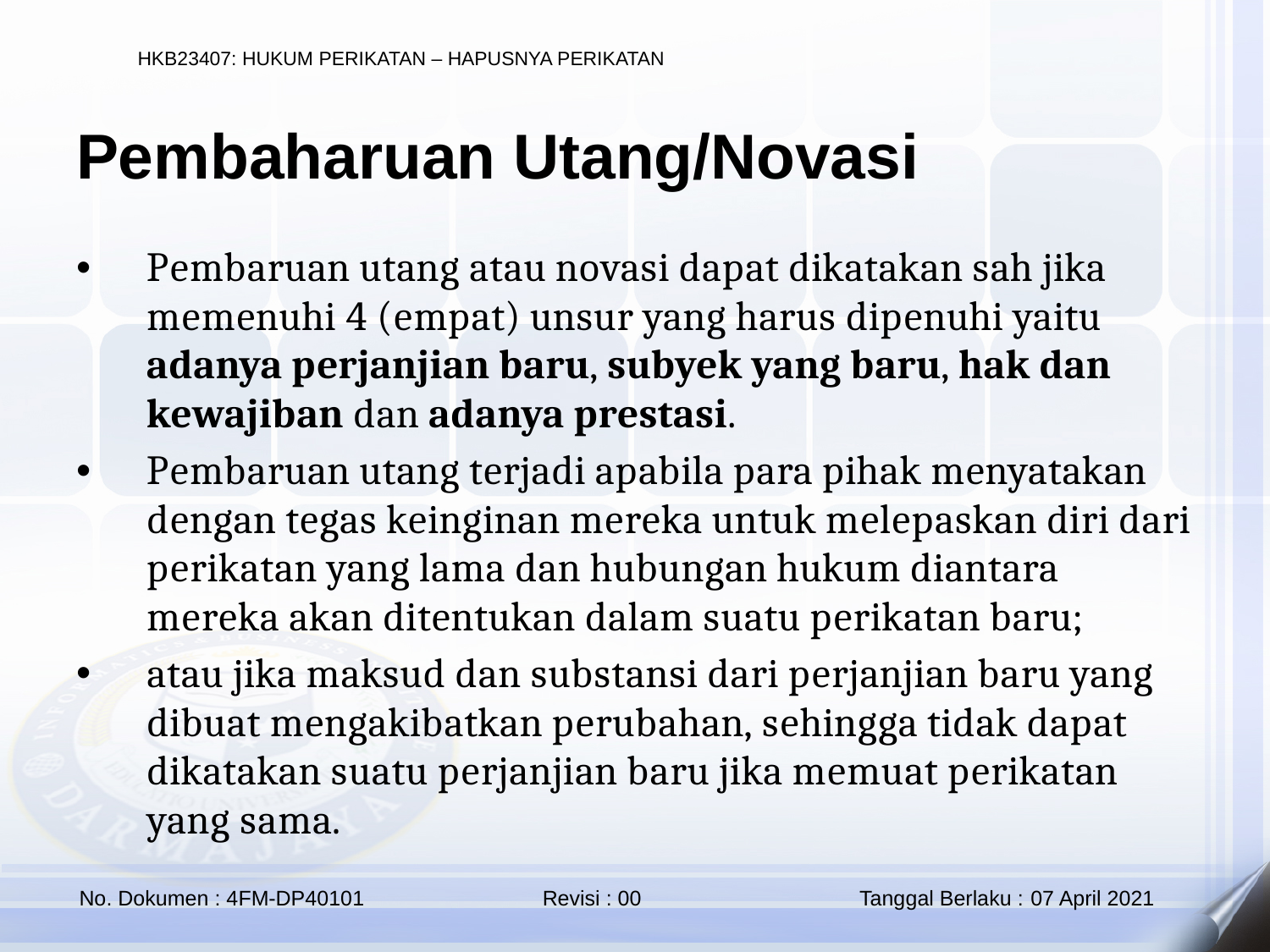

Pembaharuan Utang/Novasi
Pembaruan utang atau novasi dapat dikatakan sah jika memenuhi 4 (empat) unsur yang harus dipenuhi yaitu adanya perjanjian baru, subyek yang baru, hak dan kewajiban dan adanya prestasi.
Pembaruan utang terjadi apabila para pihak menyatakan dengan tegas keinginan mereka untuk melepaskan diri dari perikatan yang lama dan hubungan hukum diantara mereka akan ditentukan dalam suatu perikatan baru;
atau jika maksud dan substansi dari perjanjian baru yang dibuat mengakibatkan perubahan, sehingga tidak dapat dikatakan suatu perjanjian baru jika memuat perikatan yang sama.